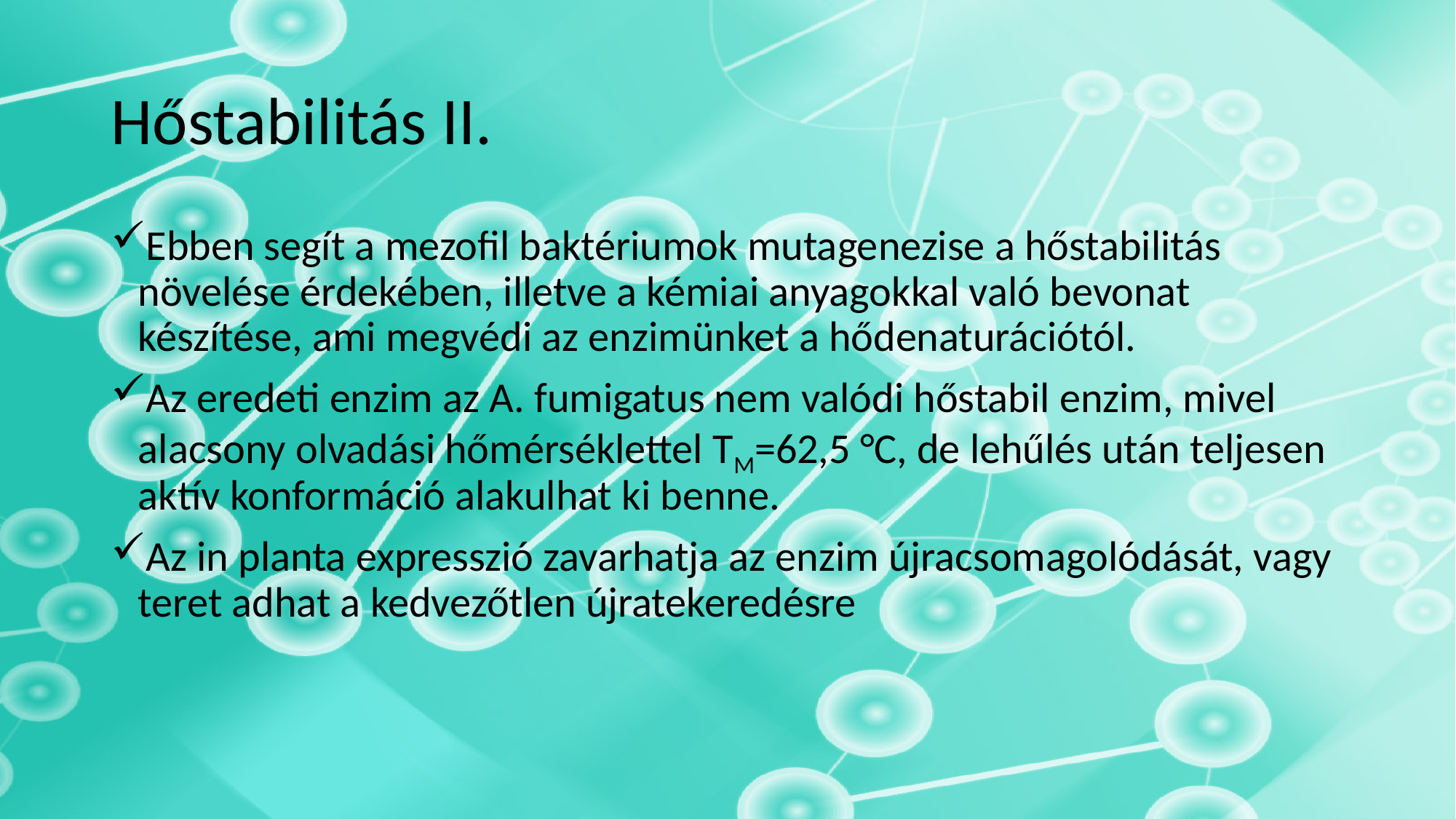

# Hőstabilitás II.
Ebben segít a mezofil baktériumok mutagenezise a hőstabilitás növelése érdekében, illetve a kémiai anyagokkal való bevonat készítése, ami megvédi az enzimünket a hődenaturációtól.
Az eredeti enzim az A. fumigatus nem valódi hőstabil enzim, mivel alacsony olvadási hőmérséklettel TM=62,5 °C, de lehűlés után teljesen aktív konformáció alakulhat ki benne.
Az in planta expresszió zavarhatja az enzim újracsomagolódását, vagy teret adhat a kedvezőtlen újratekeredésre